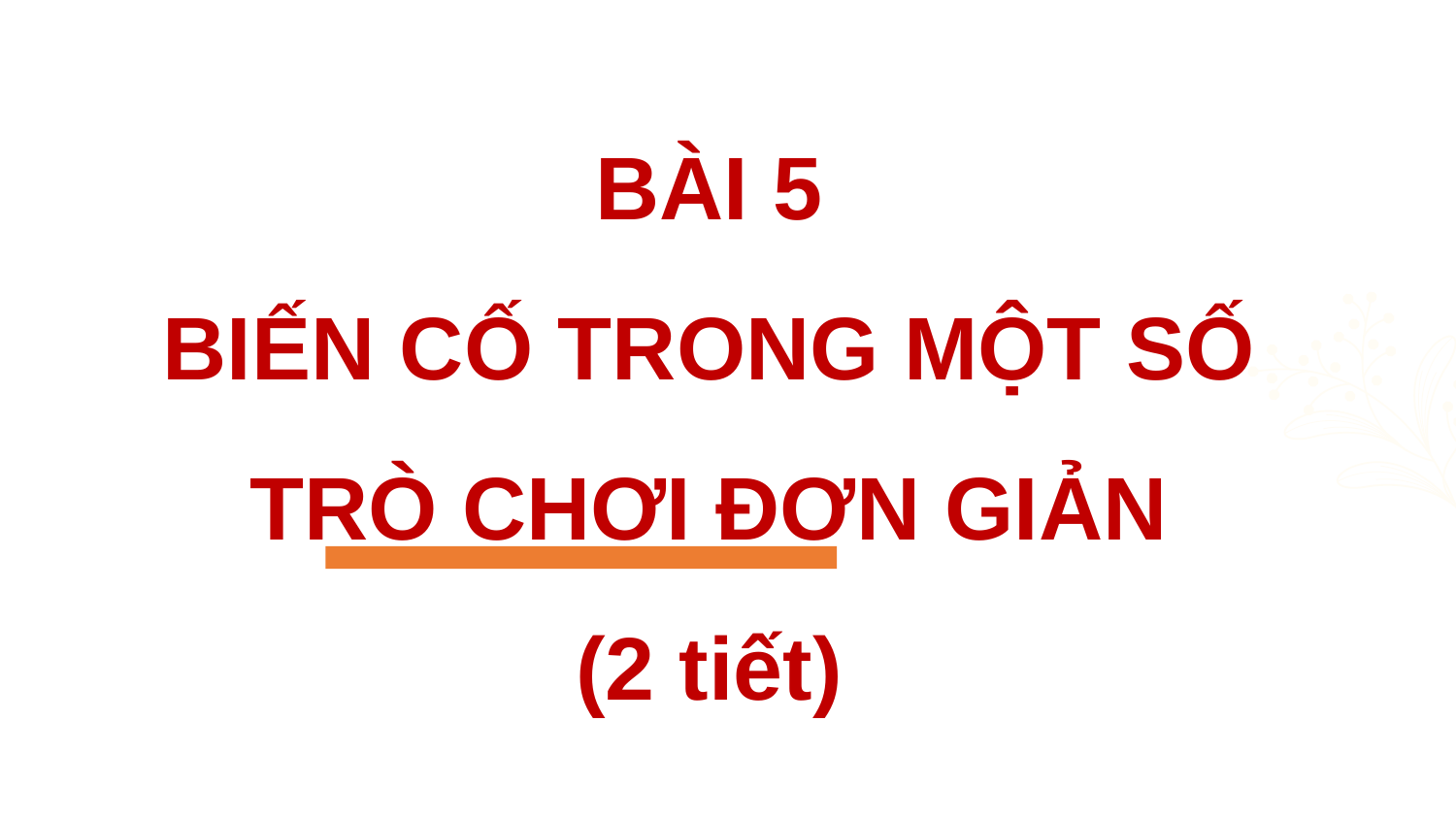

BÀI 5
BIẾN CỐ TRONG MỘT SỐ TRÒ CHƠI ĐƠN GIẢN
(2 tiết)